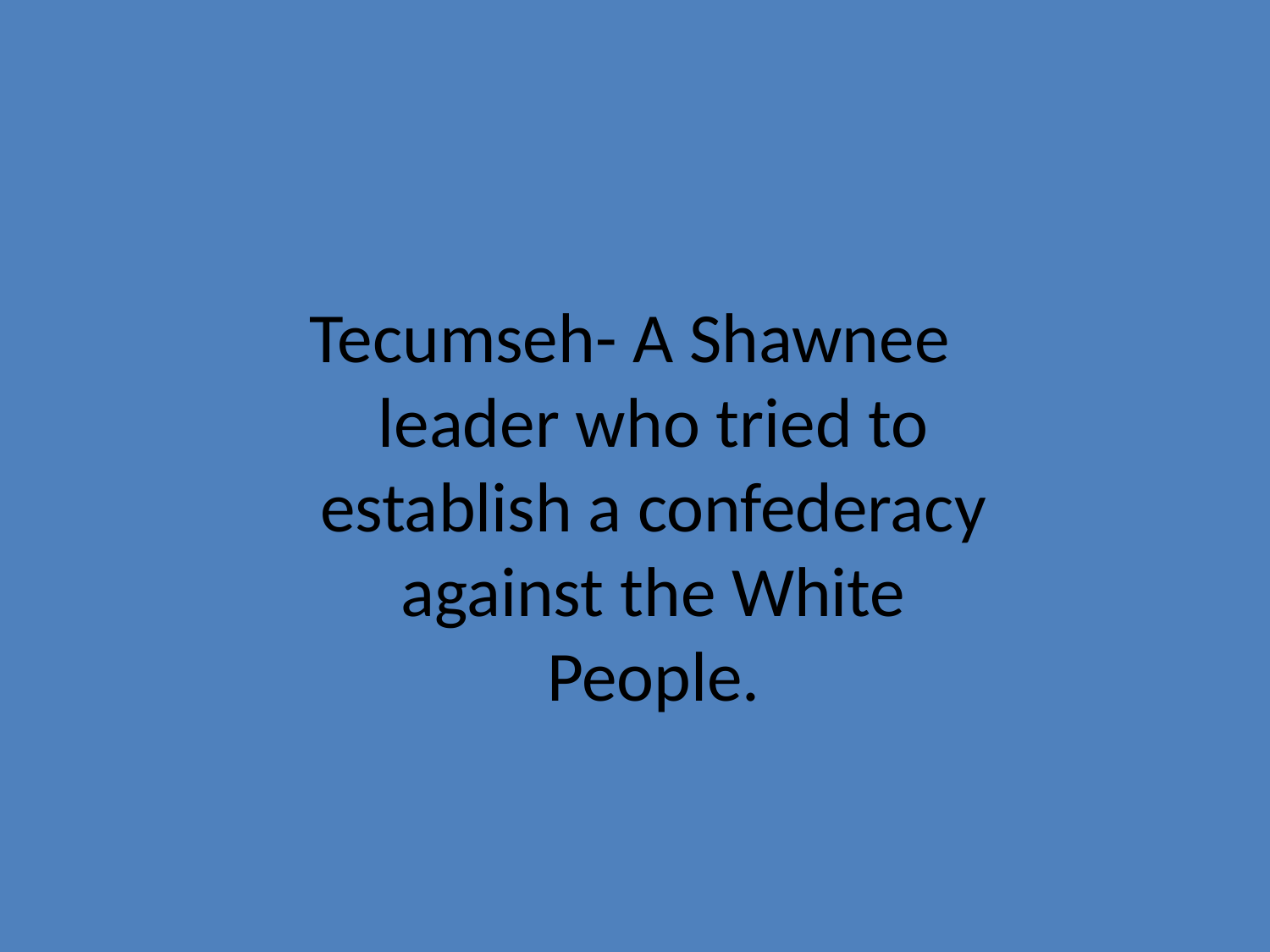

Tecumseh- A Shawnee leader who tried to establish a confederacy against the White People.